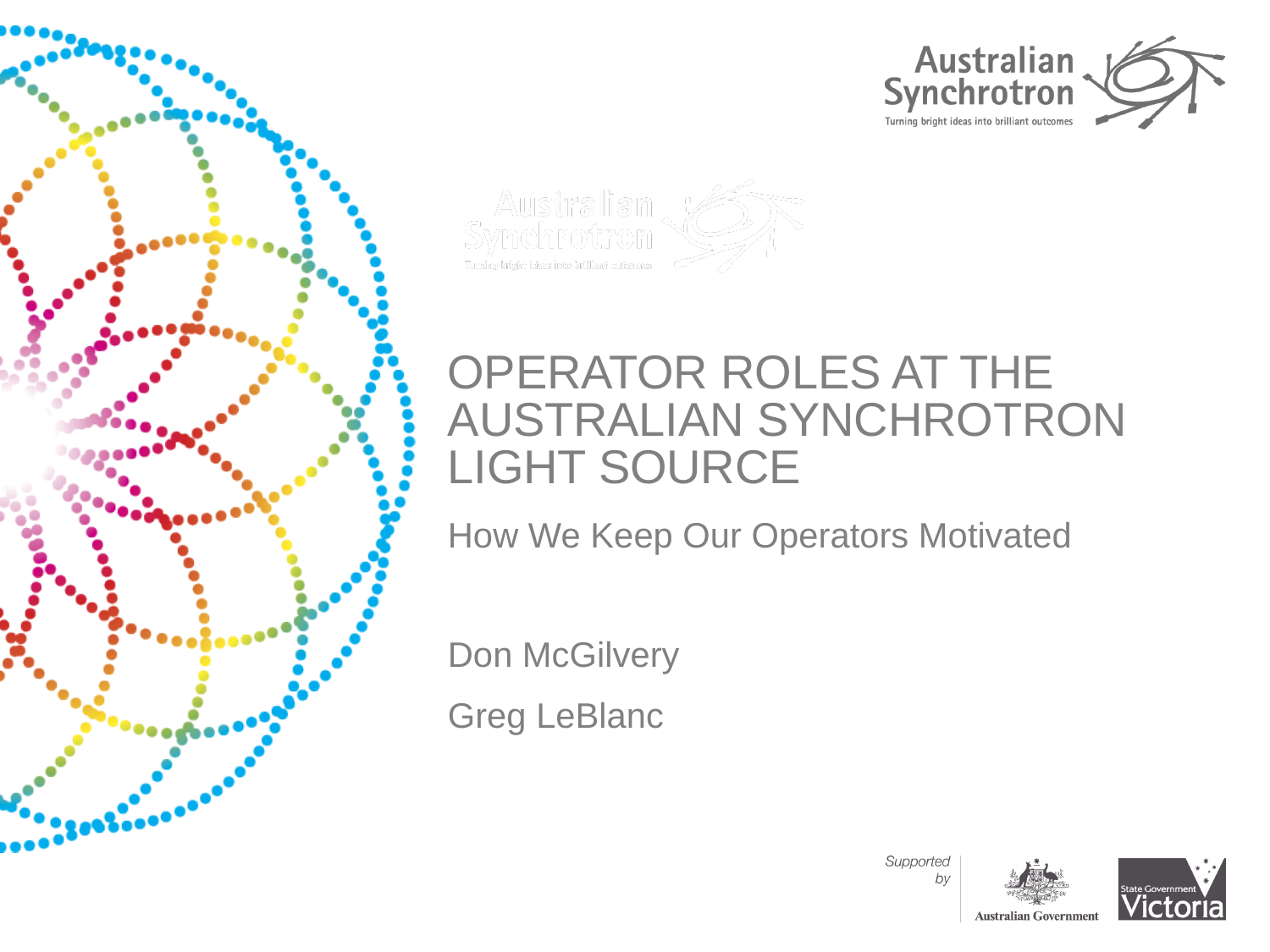

# OPERATOR ROLES AT THE AUSTRALIAN SYNCHROTRON LIGHT SOURCE
How We Keep Our Operators Motivated

Don McGilvery
Greg LeBlanc